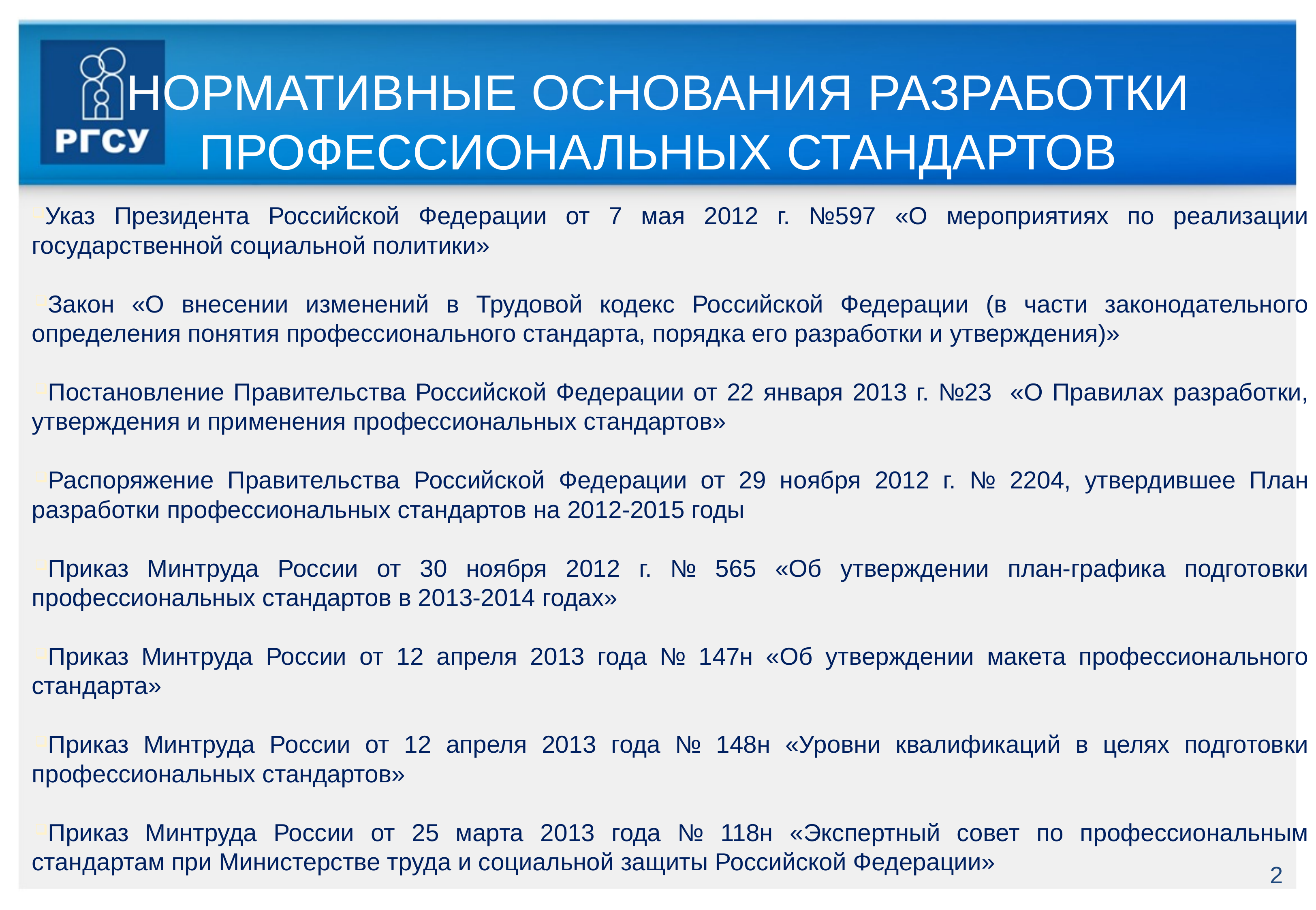

# НОРМАТИВНЫЕ ОСНОВАНИЯ РАЗРАБОТКИ ПРОФЕССИОНАЛЬНЫХ СТАНДАРТОВ
Указ Президента Российской Федерации от 7 мая 2012 г. №597 «О мероприятиях по реализации государственной социальной политики»

Закон «О внесении изменений в Трудовой кодекс Российской Федерации (в части законодательного определения понятия профессионального стандарта, порядка его разработки и утверждения)»

Постановление Правительства Российской Федерации от 22 января 2013 г. №23  «О Правилах разработки, утверждения и применения профессиональных стандартов»

Распоряжение Правительства Российской Федерации от 29 ноября 2012 г. № 2204, утвердившее План разработки профессиональных стандартов на 2012-2015 годы

Приказ Минтруда России от 30 ноября 2012 г. № 565 «Об утверждении план-графика подготовки профессиональных стандартов в 2013-2014 годах»

Приказ Минтруда России от 12 апреля 2013 года № 147н «Об утверждении макета профессионального стандарта»

Приказ Минтруда России от 12 апреля 2013 года № 148н «Уровни квалификаций в целях подготовки профессиональных стандартов»

Приказ Минтруда России от 25 марта 2013 года № 118н «Экспертный совет по профессиональным стандартам при Министерстве труда и социальной защиты Российской Федерации»

2